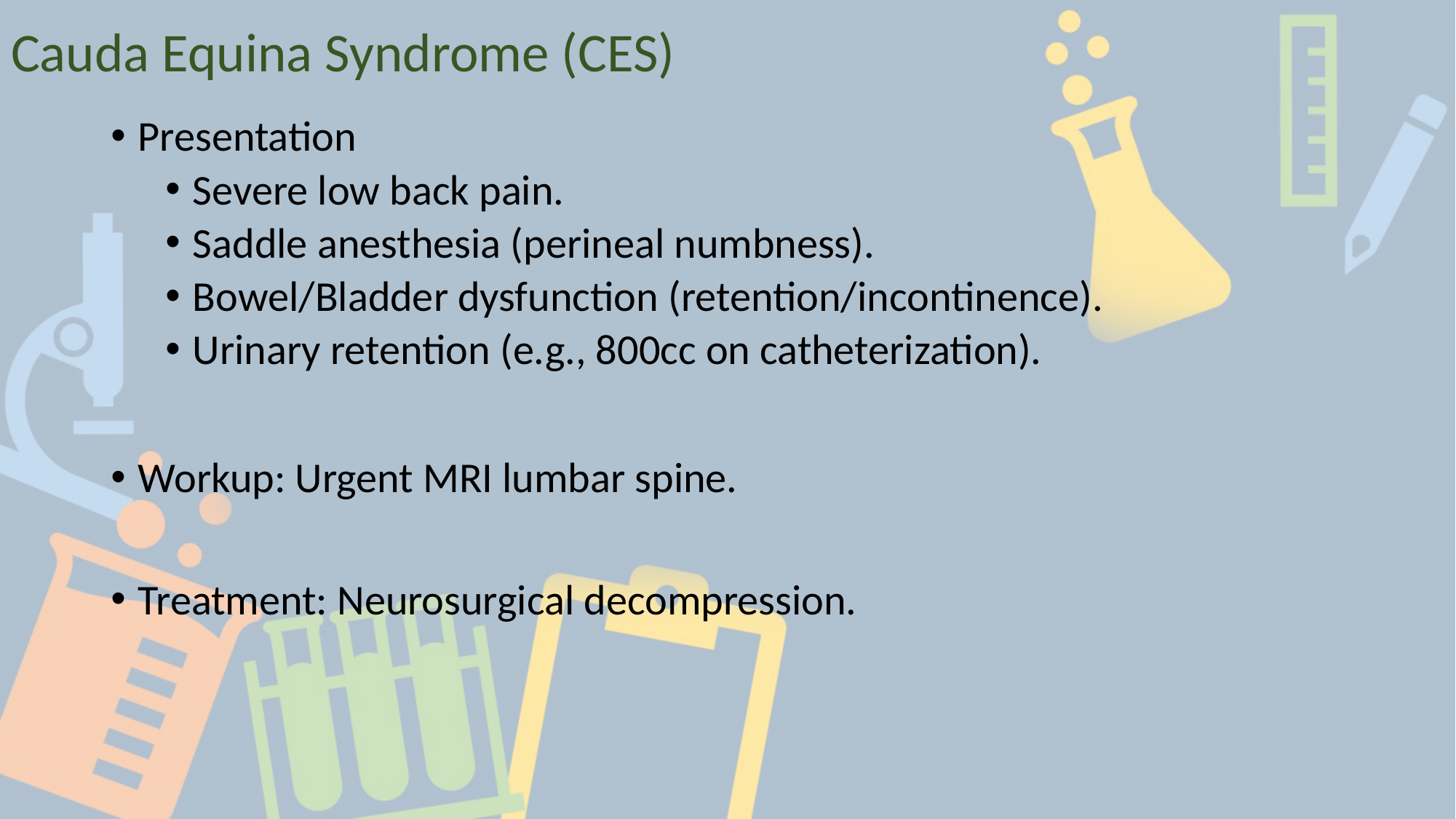

# Cauda Equina Syndrome (CES)
Presentation
Severe low back pain.
Saddle anesthesia (perineal numbness).
Bowel/Bladder dysfunction (retention/incontinence).
Urinary retention (e.g., 800cc on catheterization).

Workup: Urgent MRI lumbar spine.

Treatment: Neurosurgical decompression.